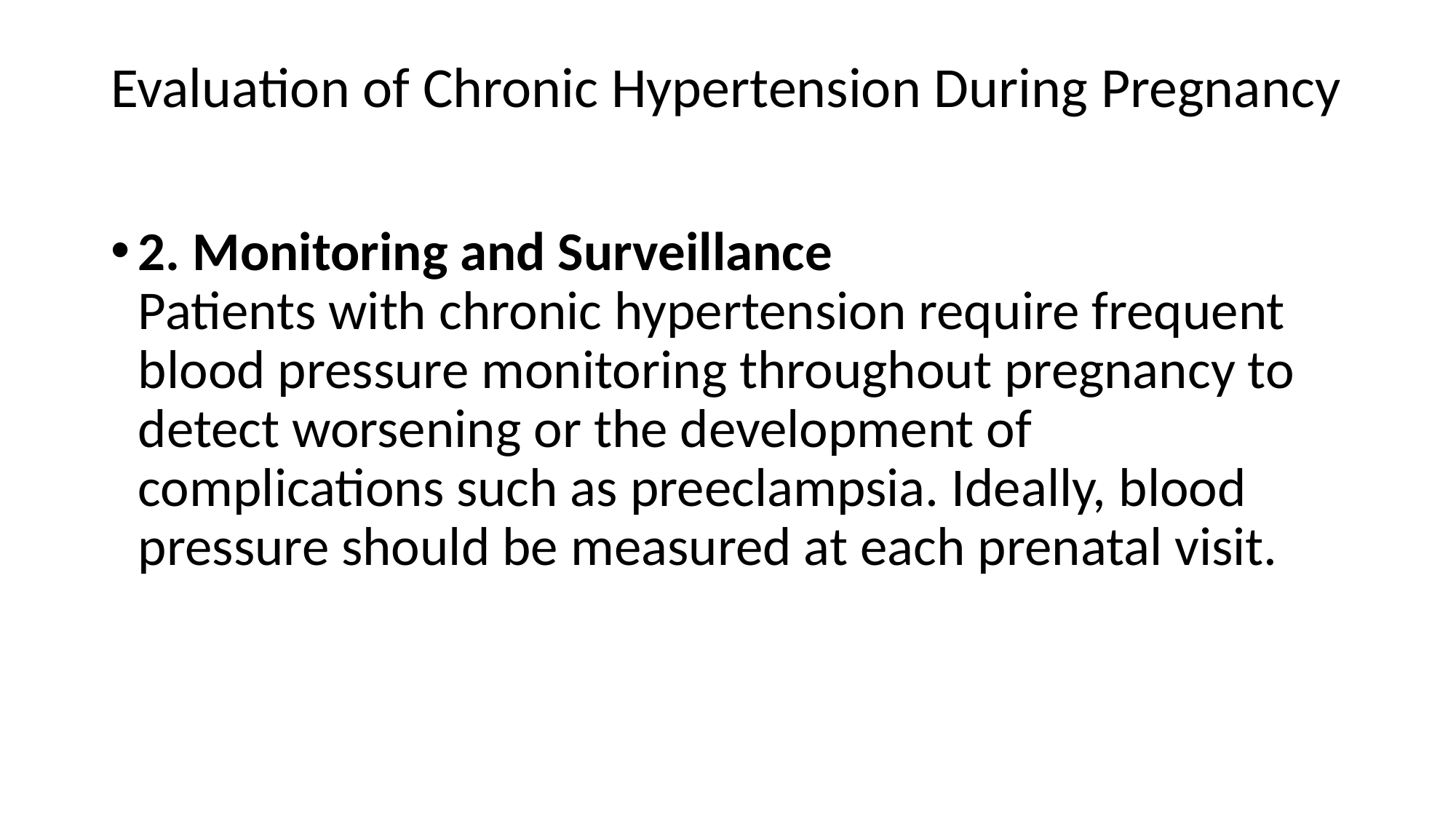

# Evaluation of Chronic Hypertension During Pregnancy
2. Monitoring and Surveillance
Patients with chronic hypertension require frequent blood pressure monitoring throughout pregnancy to detect worsening or the development of complications such as preeclampsia. Ideally, blood pressure should be measured at each prenatal visit.